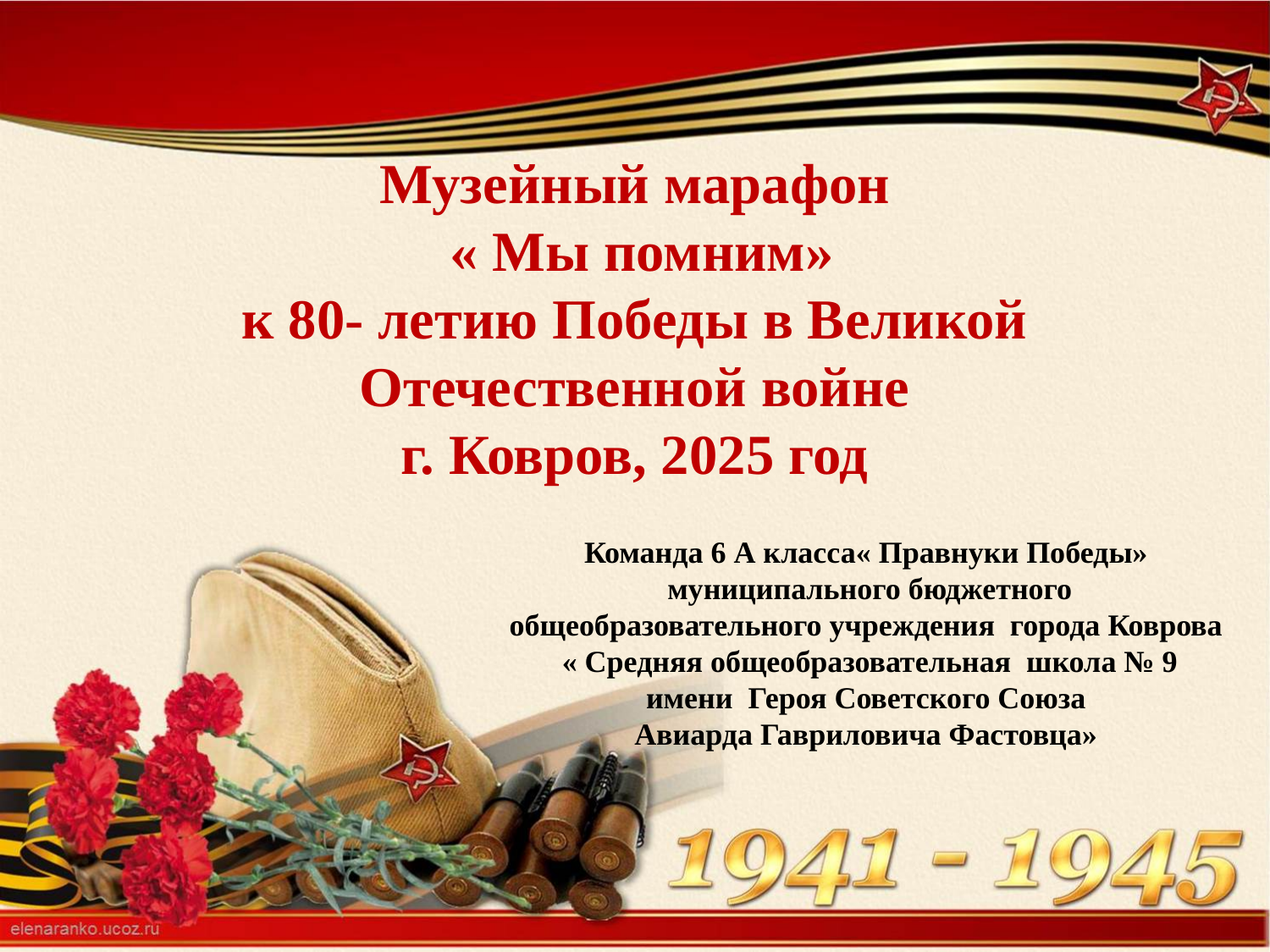

# Музейный марафон « Мы помним» к 80- летию Победы в Великой Отечественной войне г. Ковров, 2025 год
Команда 6 А класса« Правнуки Победы»
муниципального бюджетного общеобразовательного учреждения  города Коврова
 « Средняя общеобразовательная  школа № 9
имени  Героя Советского Союза
Авиарда Гавриловича Фастовца»